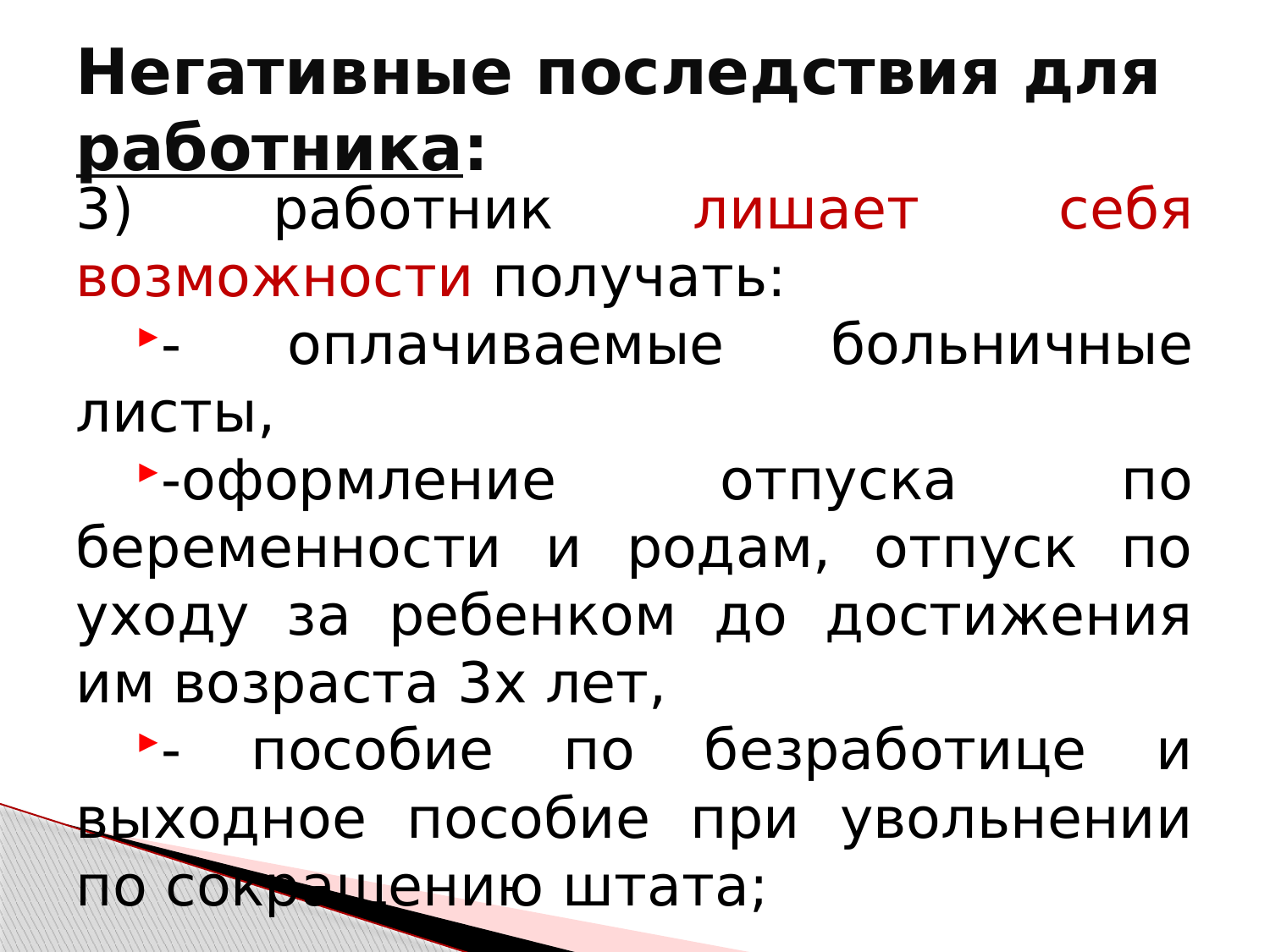

# Негативные последствия для работника:
3) работник лишает себя возможности получать:
- оплачиваемые больничные листы,
-оформление отпуска по беременности и родам, отпуск по уходу за ребенком до достижения им возраста 3х лет,
- пособие по безработице и выходное пособие при увольнении по сокращению штата;